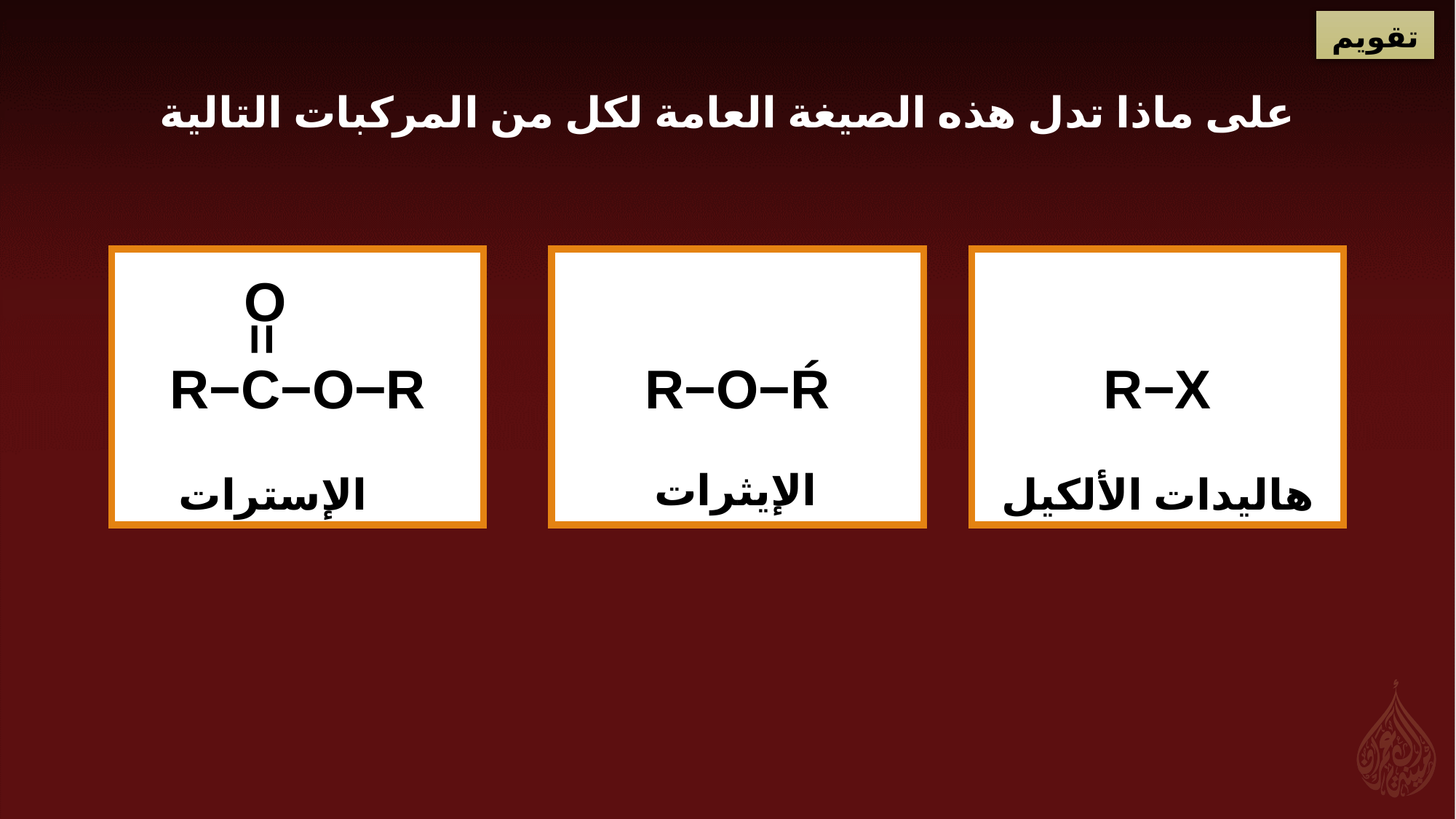

تقويم
على ماذا تدل هذه الصيغة العامة لكل من المركبات التالية
R−O−Ŕ
R−C−O−R
R−X
O
=
الإيثرات
الإسترات
هاليدات الألكيل